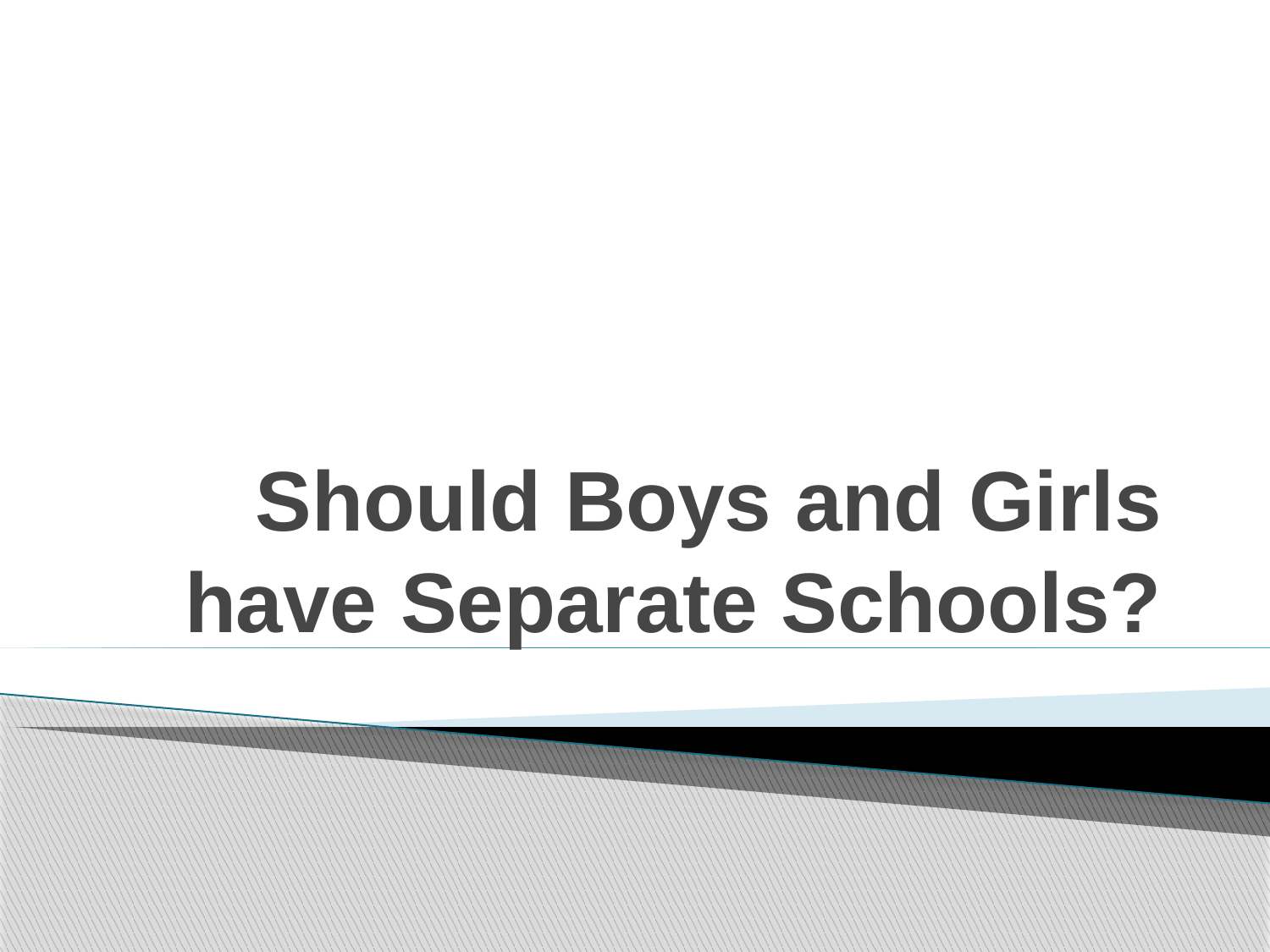

# Should Boys and Girls have Separate Schools?